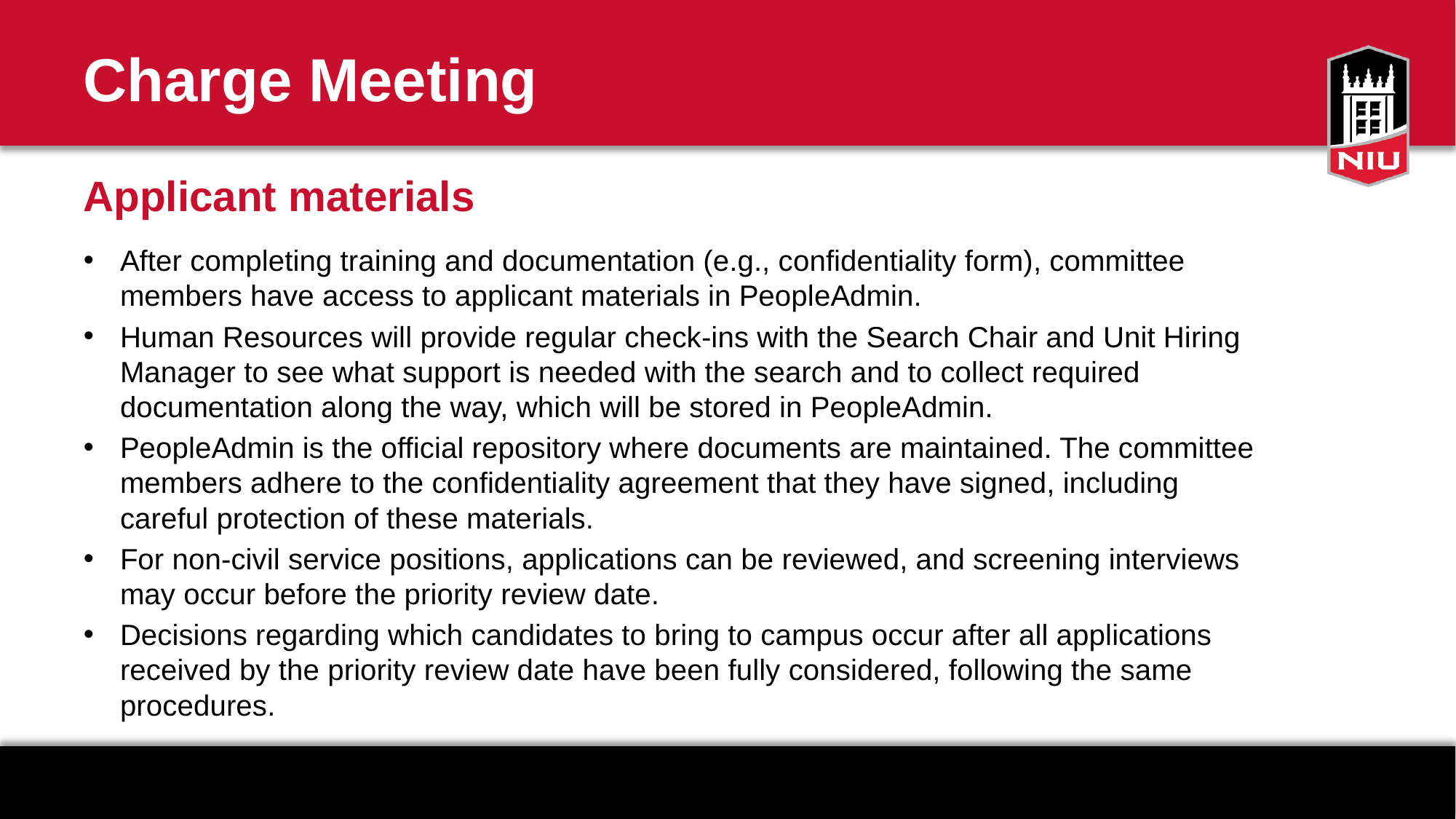

# Charge Meeting
Applicant materials
After completing training and documentation (e.g., confidentiality form), committee members have access to applicant materials in PeopleAdmin. ​
Human Resources will provide regular check-ins with the Search Chair and Unit Hiring Manager to see what support is needed with the search and to collect required documentation along the way, which will be stored in PeopleAdmin.
PeopleAdmin is the official repository where documents are maintained. The committee members adhere to the confidentiality agreement that they have signed, including careful protection of these materials.​
For non-civil service positions, applications can be reviewed, and screening interviews may occur before the priority review date.​
Decisions regarding which candidates to bring to campus occur after all applications received by the priority review date have been fully considered, following the same procedures.​